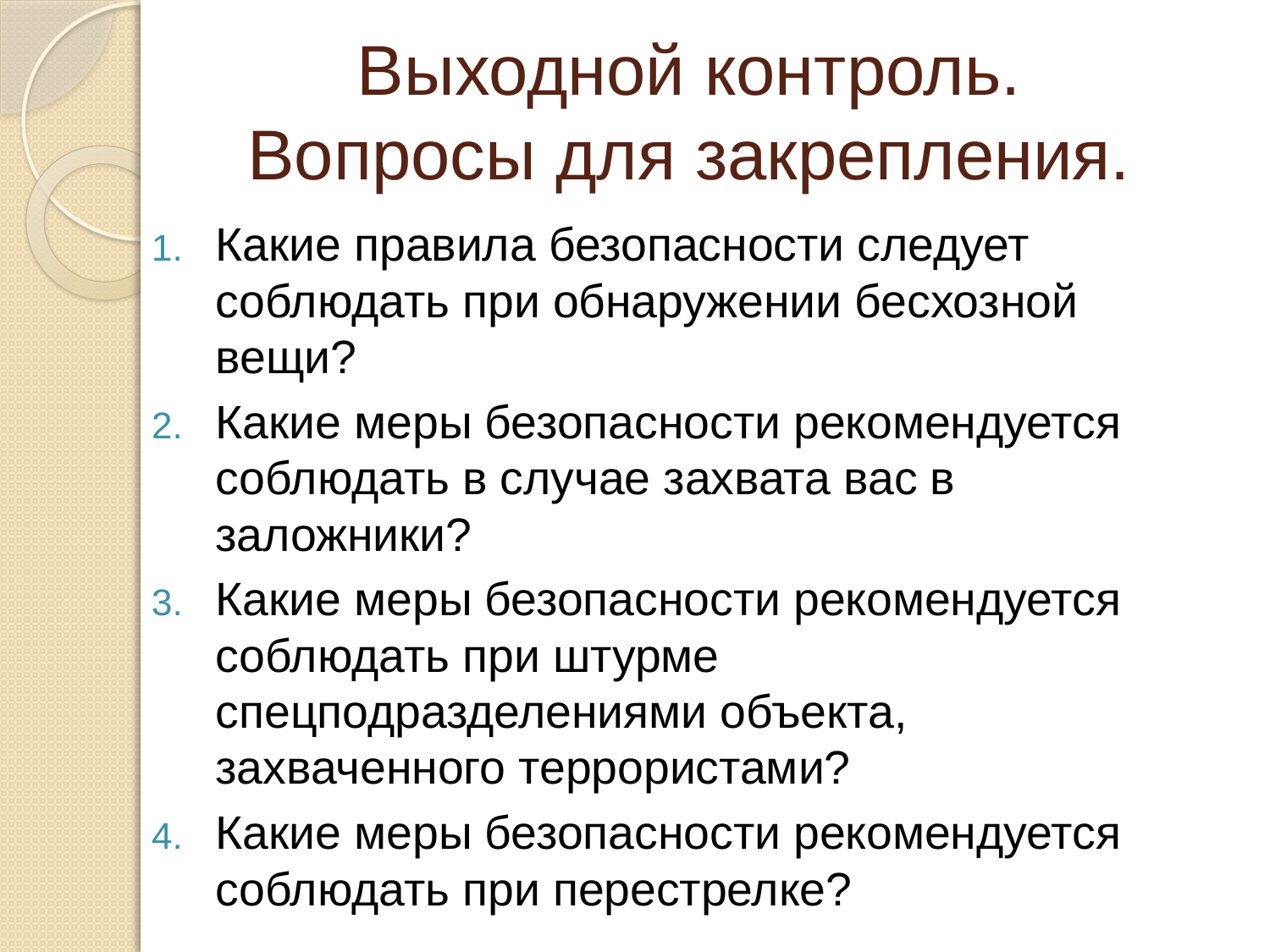

# Выходной контроль. Вопросы для закрепления.
Какие правила безопасности следует соблюдать при обнаружении бесхозной вещи?
Какие меры безопасности рекомендуется соблюдать в случае захвата вас в заложники?
Какие меры безопасности рекомендуется соблюдать при штурме спецподразделениями объекта, захваченного террористами?
Какие меры безопасности рекомендуется соблюдать при перестрелке?